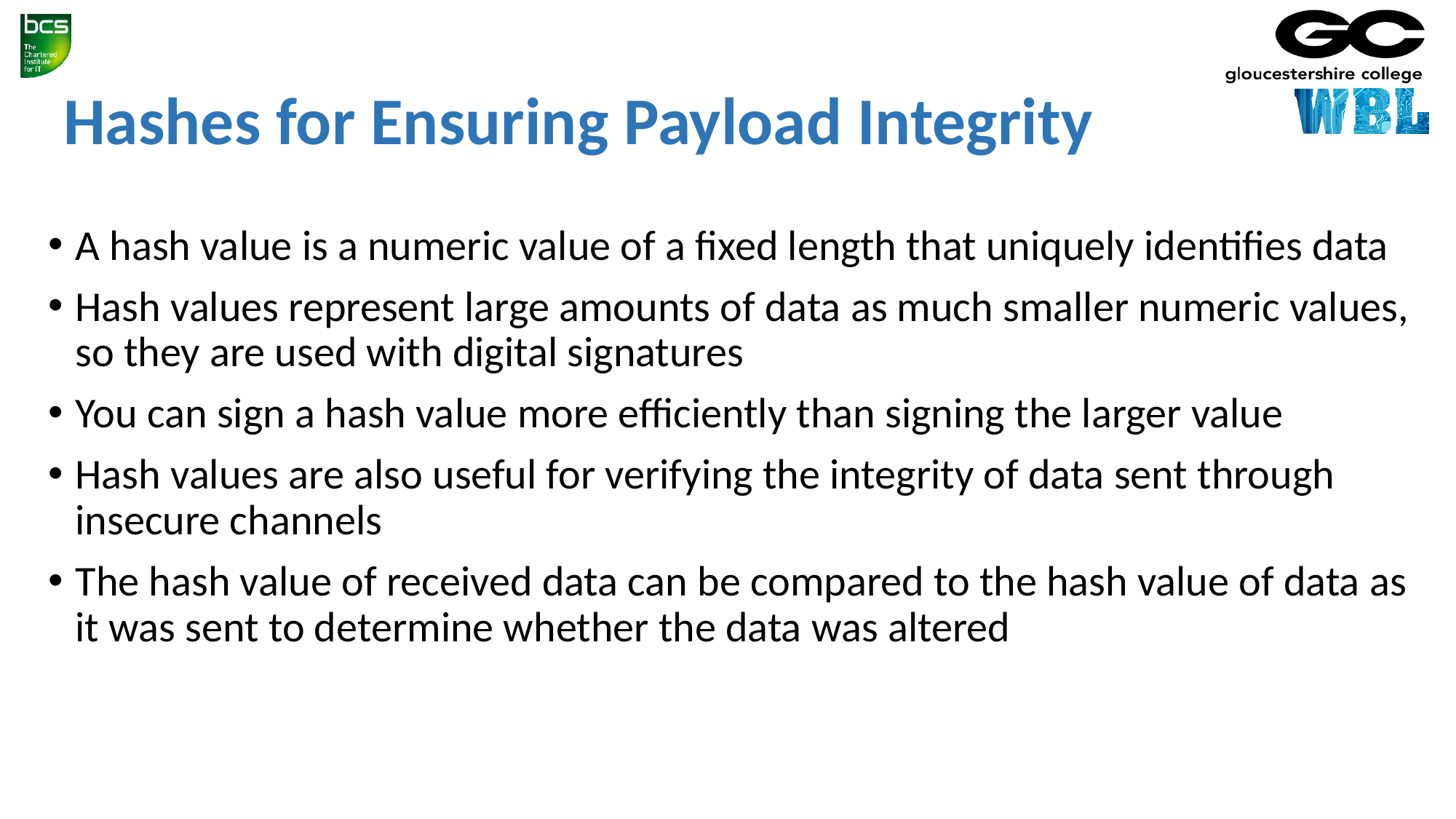

# Hashes for Ensuring Payload Integrity
A hash value is a numeric value of a fixed length that uniquely identifies data
Hash values represent large amounts of data as much smaller numeric values, so they are used with digital signatures
You can sign a hash value more efficiently than signing the larger value
Hash values are also useful for verifying the integrity of data sent through insecure channels
The hash value of received data can be compared to the hash value of data as it was sent to determine whether the data was altered